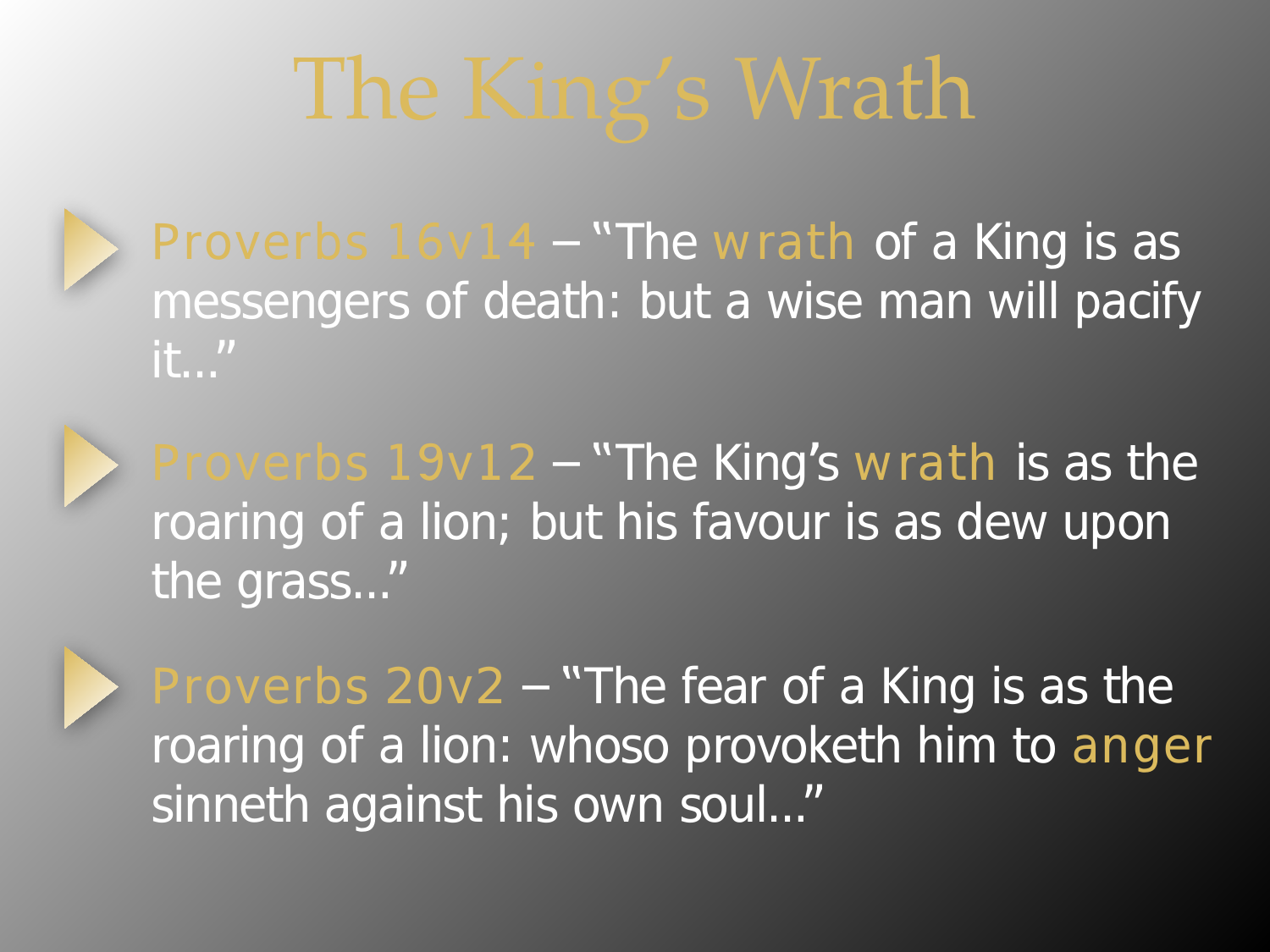

# The King’s Wrath
Proverbs 16v14 – “The wrath of a King is as messengers of death: but a wise man will pacify it…”

Proverbs 19v12 – “The King’s wrath is as the roaring of a lion; but his favour is as dew upon the grass…”

Proverbs 20v2 – “The fear of a King is as the roaring of a lion: whoso provoketh him to anger sinneth against his own soul…”